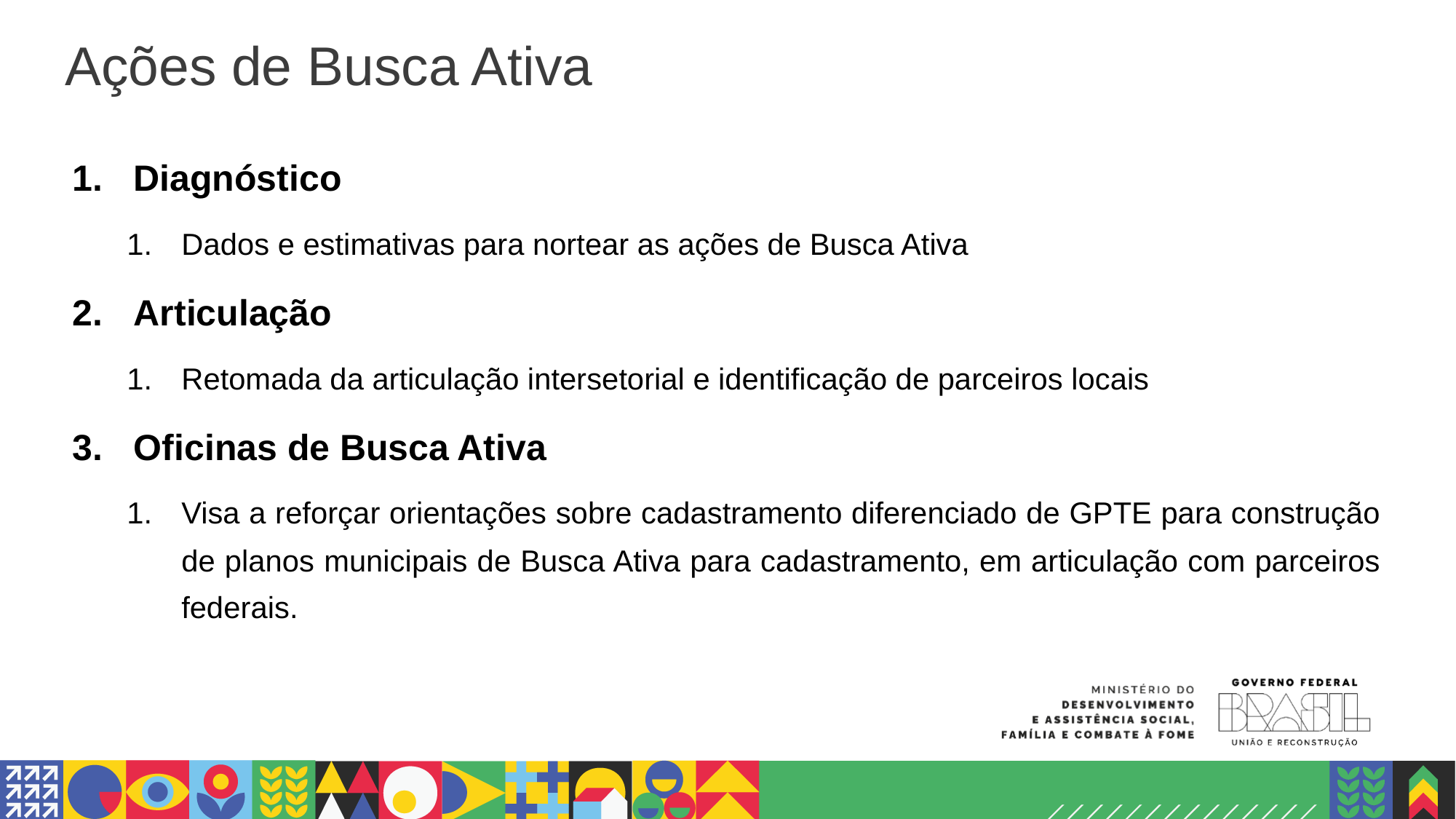

# Ações de Busca Ativa
Diagnóstico
Dados e estimativas para nortear as ações de Busca Ativa
Articulação
Retomada da articulação intersetorial e identificação de parceiros locais
Oficinas de Busca Ativa
Visa a reforçar orientações sobre cadastramento diferenciado de GPTE para construção de planos municipais de Busca Ativa para cadastramento, em articulação com parceiros federais.